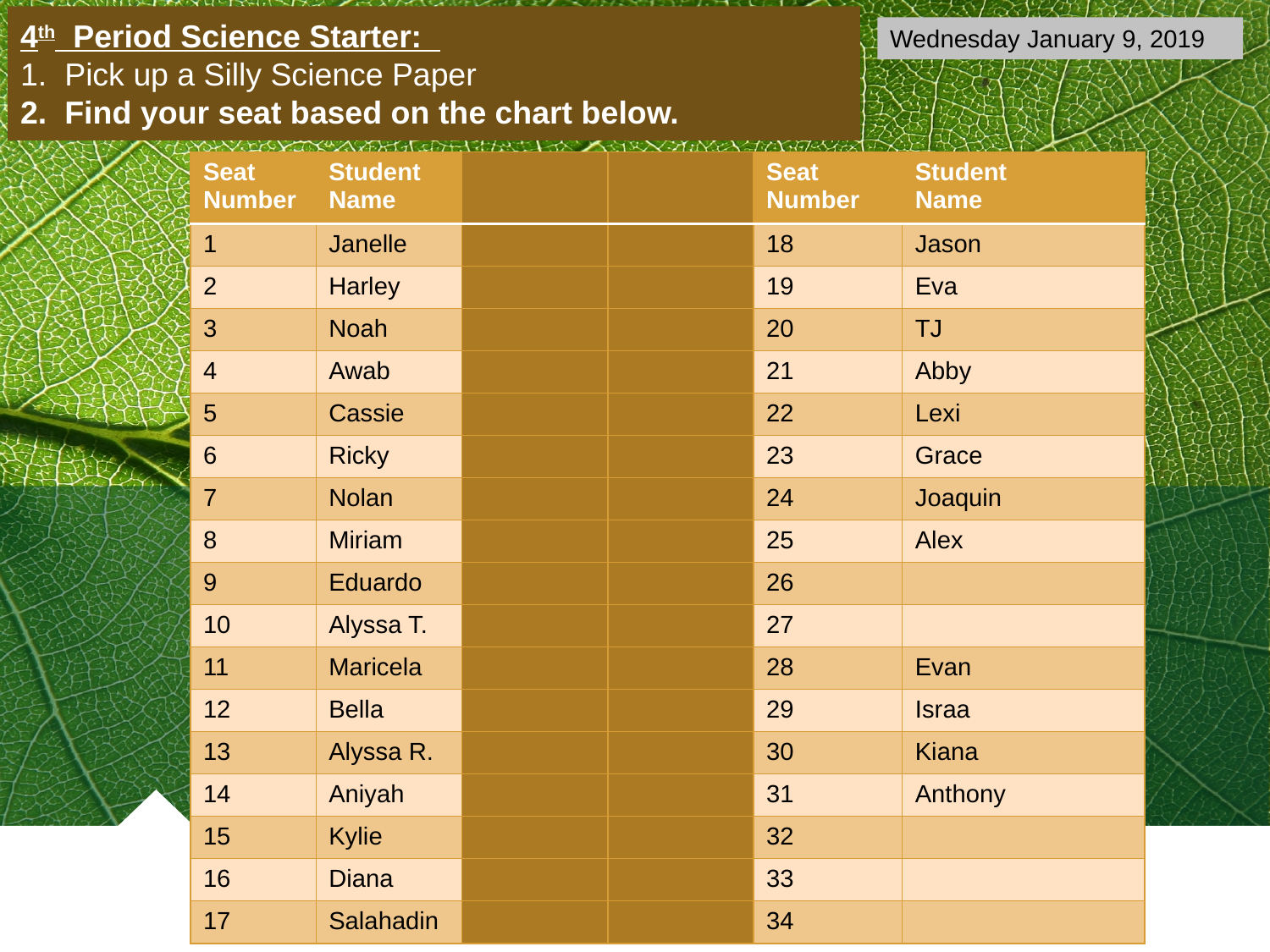

# 4th  Period Science Starter: 1.  Pick up a Silly Science Paper 2.  Find your seat based on the chart below.
Wednesday January 9, 2019
| Seat Number | Student Name |  |  | Seat Number | Student Name |
| --- | --- | --- | --- | --- | --- |
| 1 | Janelle |  |  | 18 | Jason |
| 2 | Harley |  |  | 19 | Eva |
| 3 | Noah |  |  | 20 | TJ |
| 4 | Awab |  |  | 21 | Abby |
| 5 | Cassie |  |  | 22 | Lexi |
| 6 | Ricky |  |  | 23 | Grace |
| 7 | Nolan |  |  | 24 | Joaquin |
| 8 | Miriam |  |  | 25 | Alex |
| 9 | Eduardo |  |  | 26 |  |
| 10 | Alyssa T. |  |  | 27 |  |
| 11 | Maricela |  |  | 28 | Evan |
| 12 | Bella |  |  | 29 | Israa |
| 13 | Alyssa R. |  |  | 30 | Kiana |
| 14 | Aniyah |  |  | 31 | Anthony |
| 15 | Kylie |  |  | 32 |  |
| 16 | Diana |  |  | 33 |  |
| 17 | Salahadin |  |  | 34 |  |